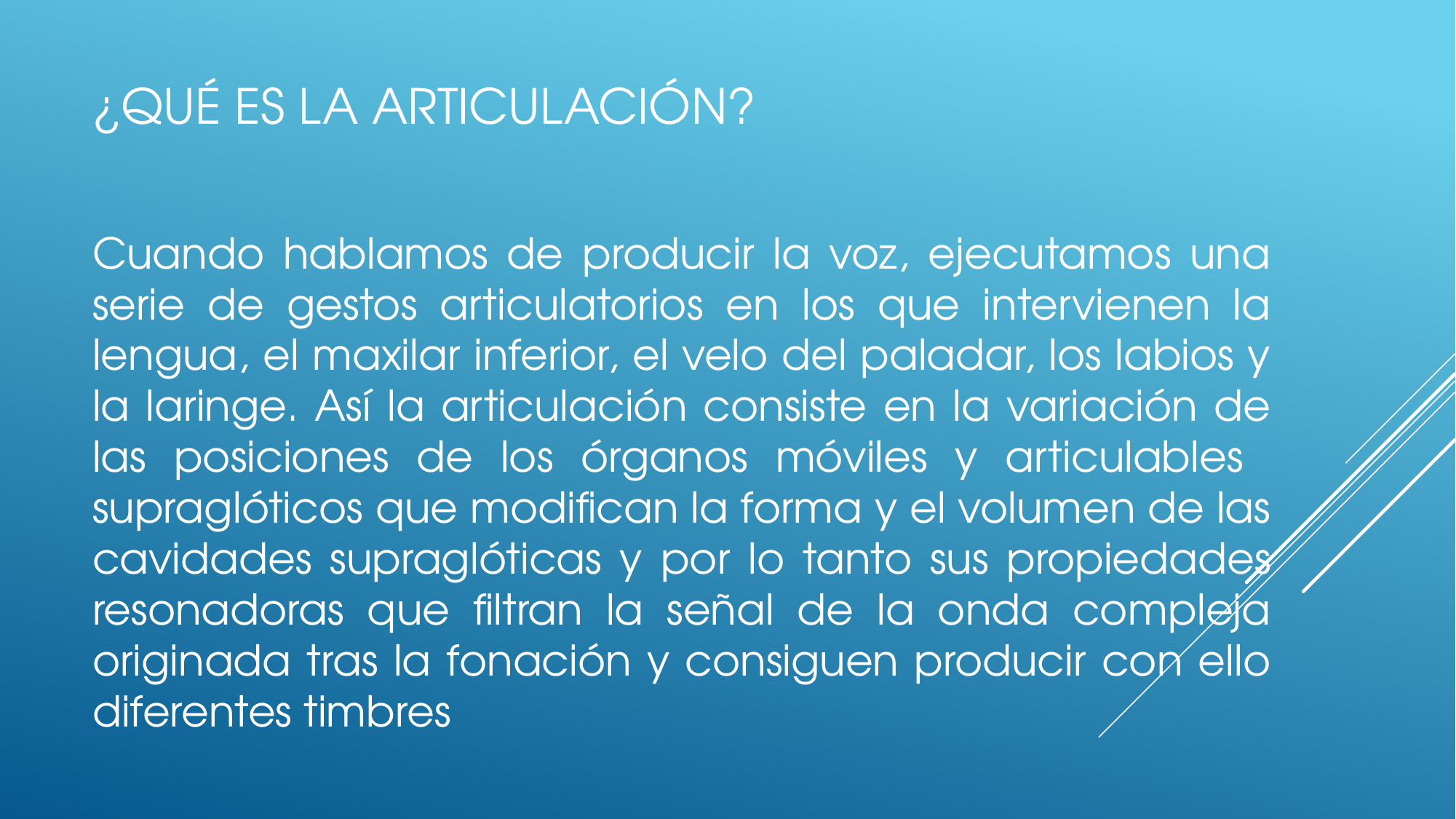

# ¿Qué es la articulación?
Cuando hablamos de producir la voz, ejecutamos una serie de gestos articulatorios en los que intervienen la lengua, el maxilar inferior, el velo del paladar, los labios y la laringe. Así la articulación consiste en la variación de las posiciones de los órganos móviles y articulables  supraglóticos que modifican la forma y el volumen de las cavidades supraglóticas y por lo tanto sus propiedades resonadoras que filtran la señal de la onda compleja originada tras la fonación y consiguen producir con ello diferentes timbres